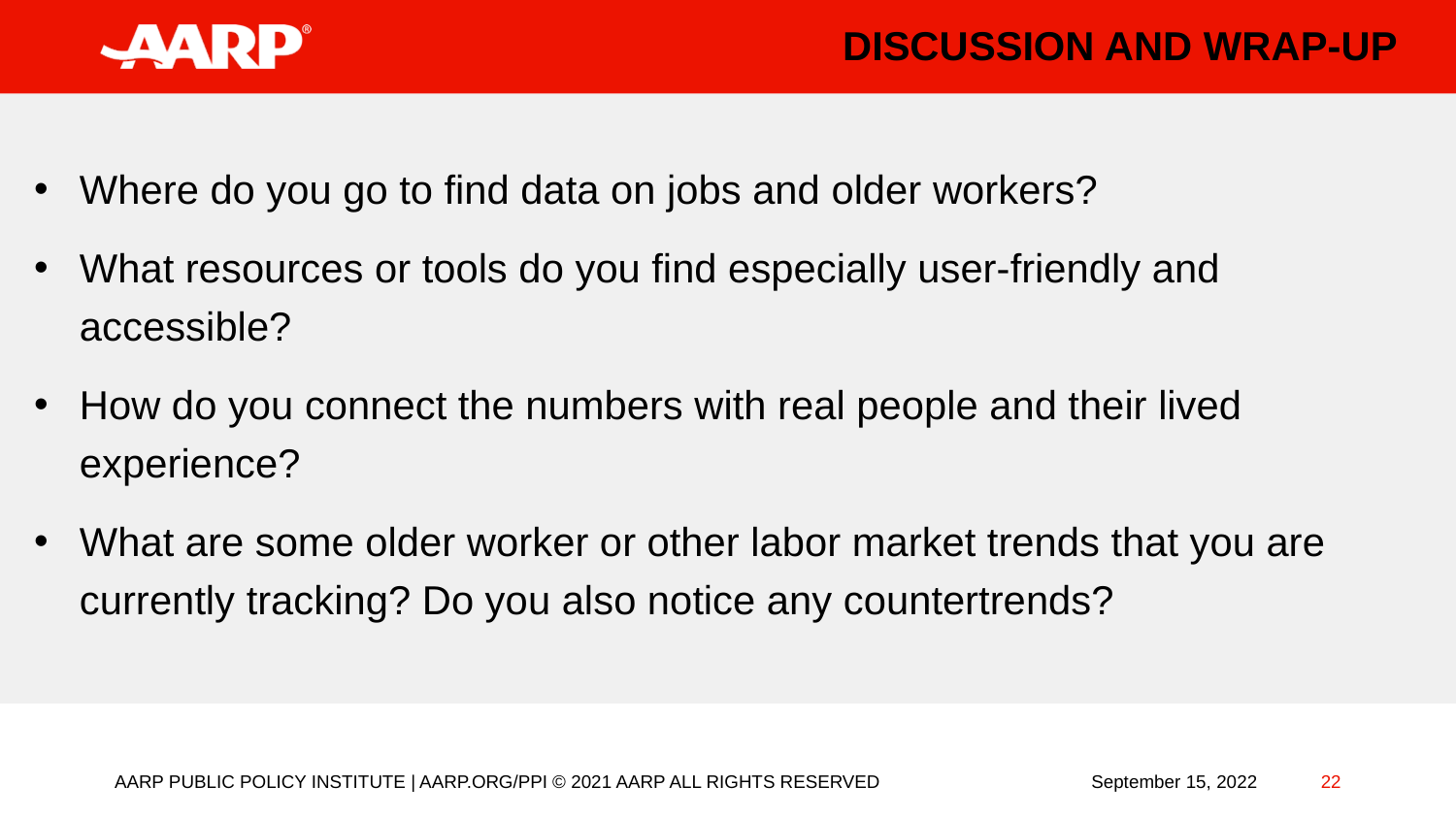

# Discussion and wrap-up
Where do you go to find data on jobs and older workers?
What resources or tools do you find especially user-friendly and accessible?
How do you connect the numbers with real people and their lived experience?
What are some older worker or other labor market trends that you are currently tracking? Do you also notice any countertrends?
AARP PUBLIC POLICY INSTITUTE | AARP.ORG/PPI © 2021 AARP ALL RIGHTS RESERVED
22
September 15, 2022